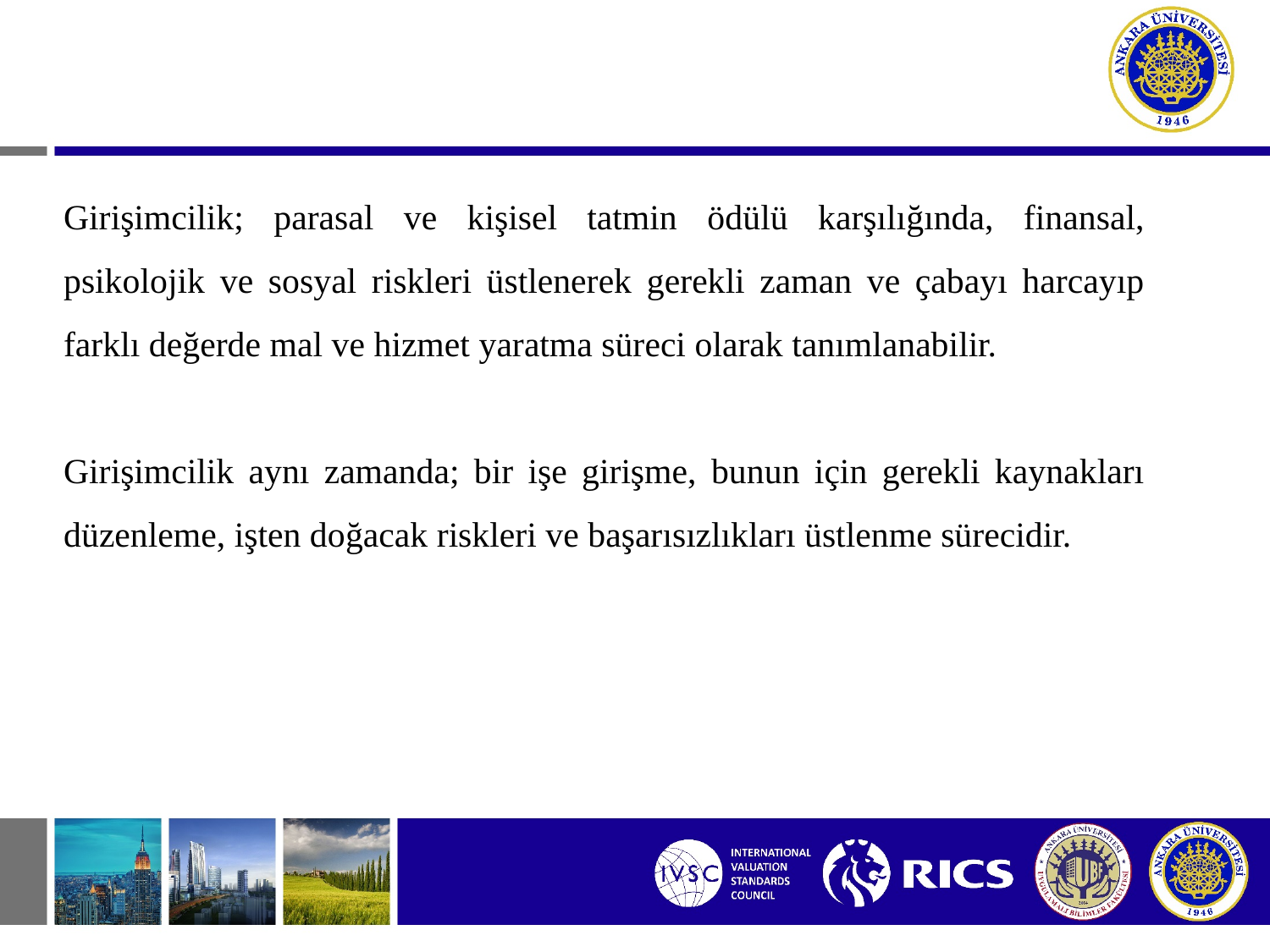

Girişimcilik; parasal ve kişisel tatmin ödülü karşılığında, finansal, psikolojik ve sosyal riskleri üstlenerek gerekli zaman ve çabayı harcayıp farklı değerde mal ve hizmet yaratma süreci olarak tanımlanabilir.

Girişimcilik aynı zamanda; bir işe girişme, bunun için gerekli kaynakları düzenleme, işten doğacak riskleri ve başarısızlıkları üstlenme sürecidir.